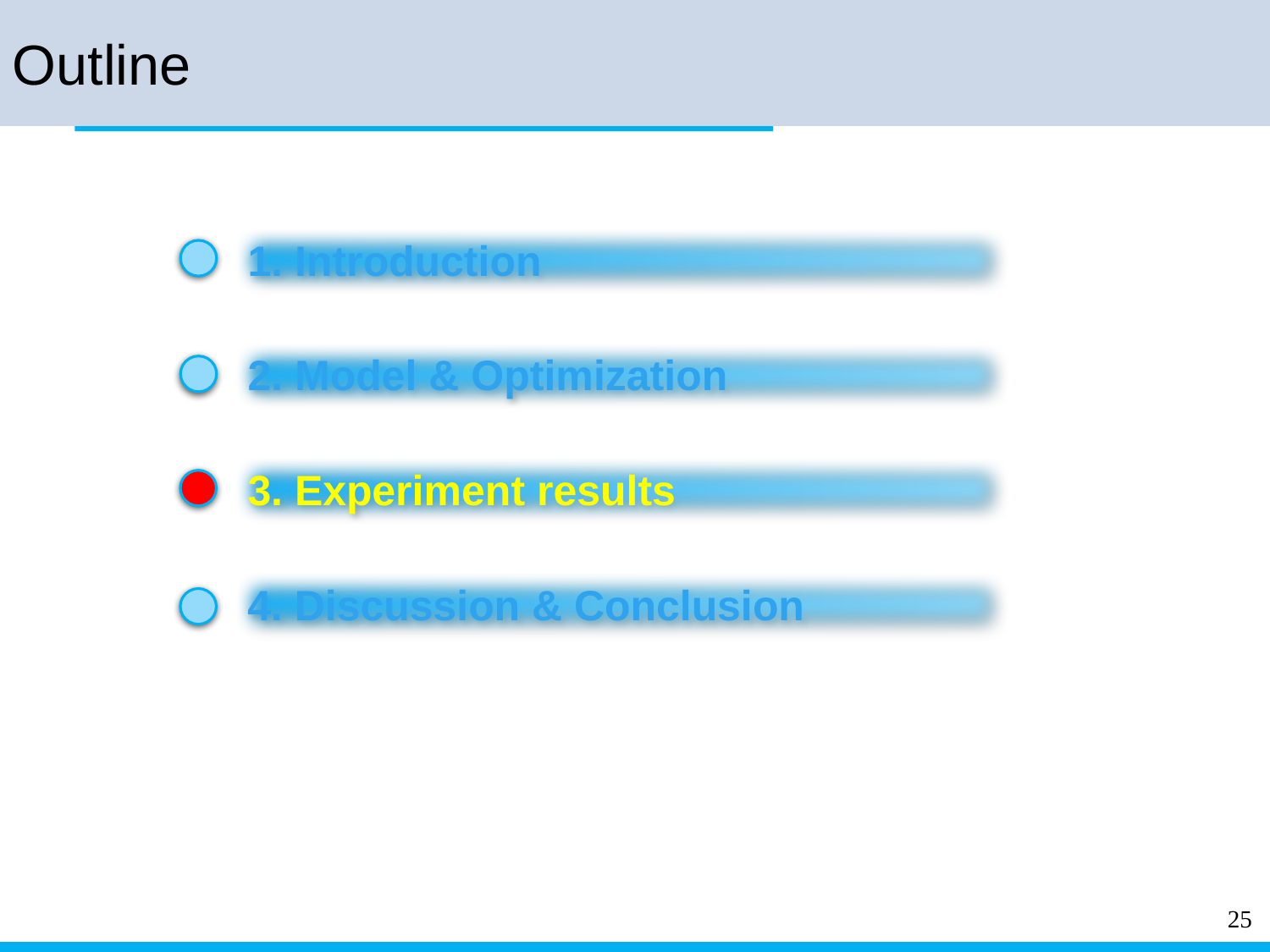

Outline
1. Introduction

2. Model & Optimization

3. Experiment results

4. Discussion & Conclusion